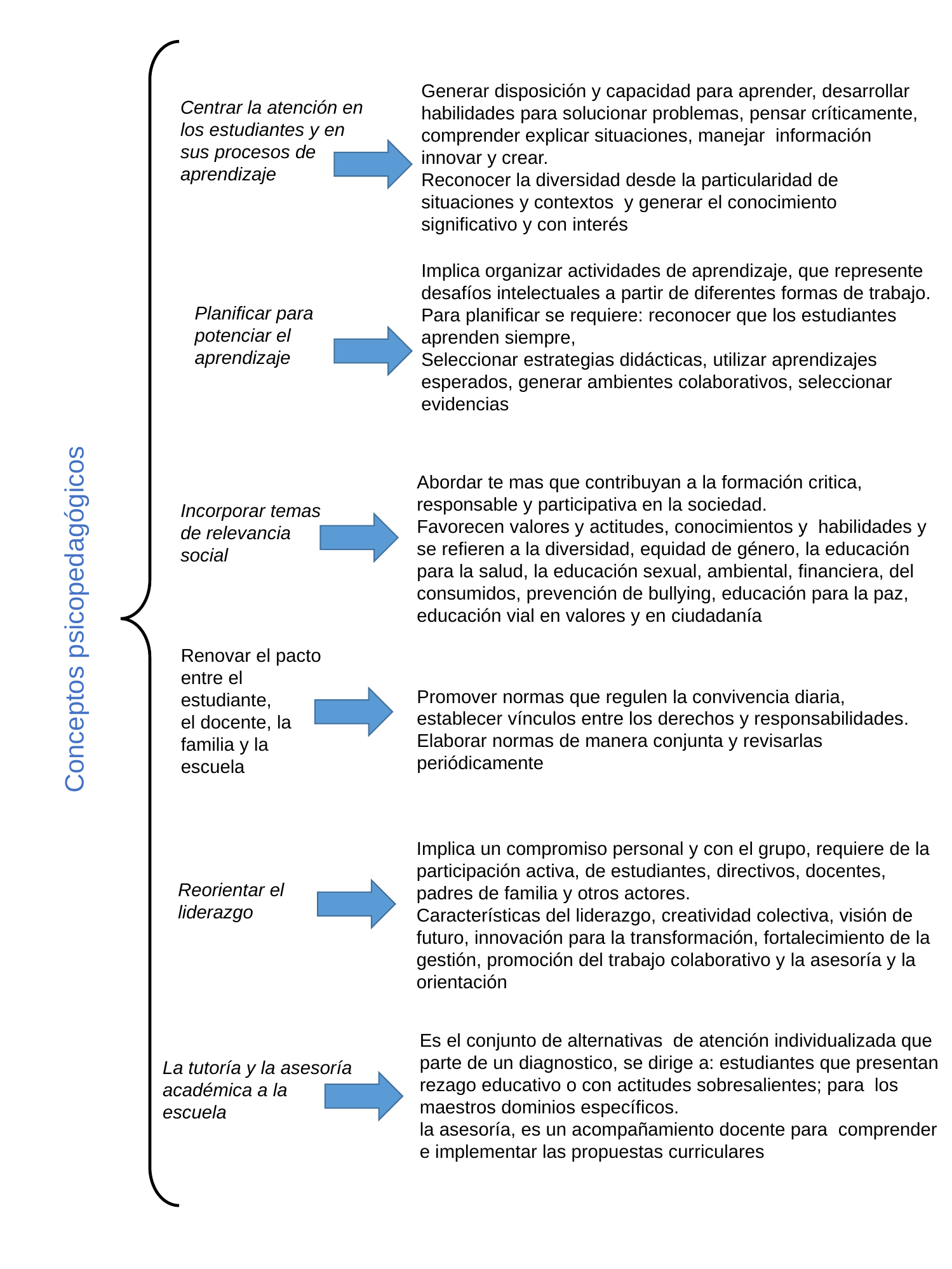

Generar disposición y capacidad para aprender, desarrollar habilidades para solucionar problemas, pensar críticamente, comprender explicar situaciones, manejar  información innovar y crear.
Reconocer la diversidad desde la particularidad de situaciones y contextos  y generar el conocimiento significativo y con interés
Centrar la atención en los estudiantes y en sus procesos de aprendizaje

Implica organizar actividades de aprendizaje, que represente desafíos intelectuales a partir de diferentes formas de trabajo.
Para planificar se requiere: reconocer que los estudiantes aprenden siempre,
Seleccionar estrategias didácticas, utilizar aprendizajes esperados, generar ambientes colaborativos, seleccionar evidencias
Planificar para potenciar el aprendizaje

Conceptos psicopedagógicos

Abordar te mas que contribuyan a la formación critica, responsable y participativa en la sociedad.
Favorecen valores y actitudes, conocimientos y  habilidades y se refieren a la diversidad, equidad de género, la educación para la salud, la educación sexual, ambiental, financiera, del consumidos, prevención de bullying, educación para la paz, educación vial en valores y en ciudadanía
Incorporar temas de relevancia social

Renovar el pacto entre el estudiante,
el docente, la familia y la escuela
Promover normas que regulen la convivencia diaria, establecer vínculos entre los derechos y responsabilidades.
Elaborar normas de manera conjunta y revisarlas periódicamente

Implica un compromiso personal y con el grupo, requiere de la participación activa, de estudiantes, directivos, docentes, padres de familia y otros actores.
Características del liderazgo, creatividad colectiva, visión de futuro, innovación para la transformación, fortalecimiento de la gestión, promoción del trabajo colaborativo y la asesoría y la orientación
Reorientar el liderazgo

Es el conjunto de alternativas  de atención individualizada que parte de un diagnostico, se dirige a: estudiantes que presentan rezago educativo o con actitudes sobresalientes; para  los maestros dominios específicos.
la asesoría, es un acompañamiento docente para  comprender e implementar las propuestas curriculares
La tutoría y la asesoría académica a la escuela